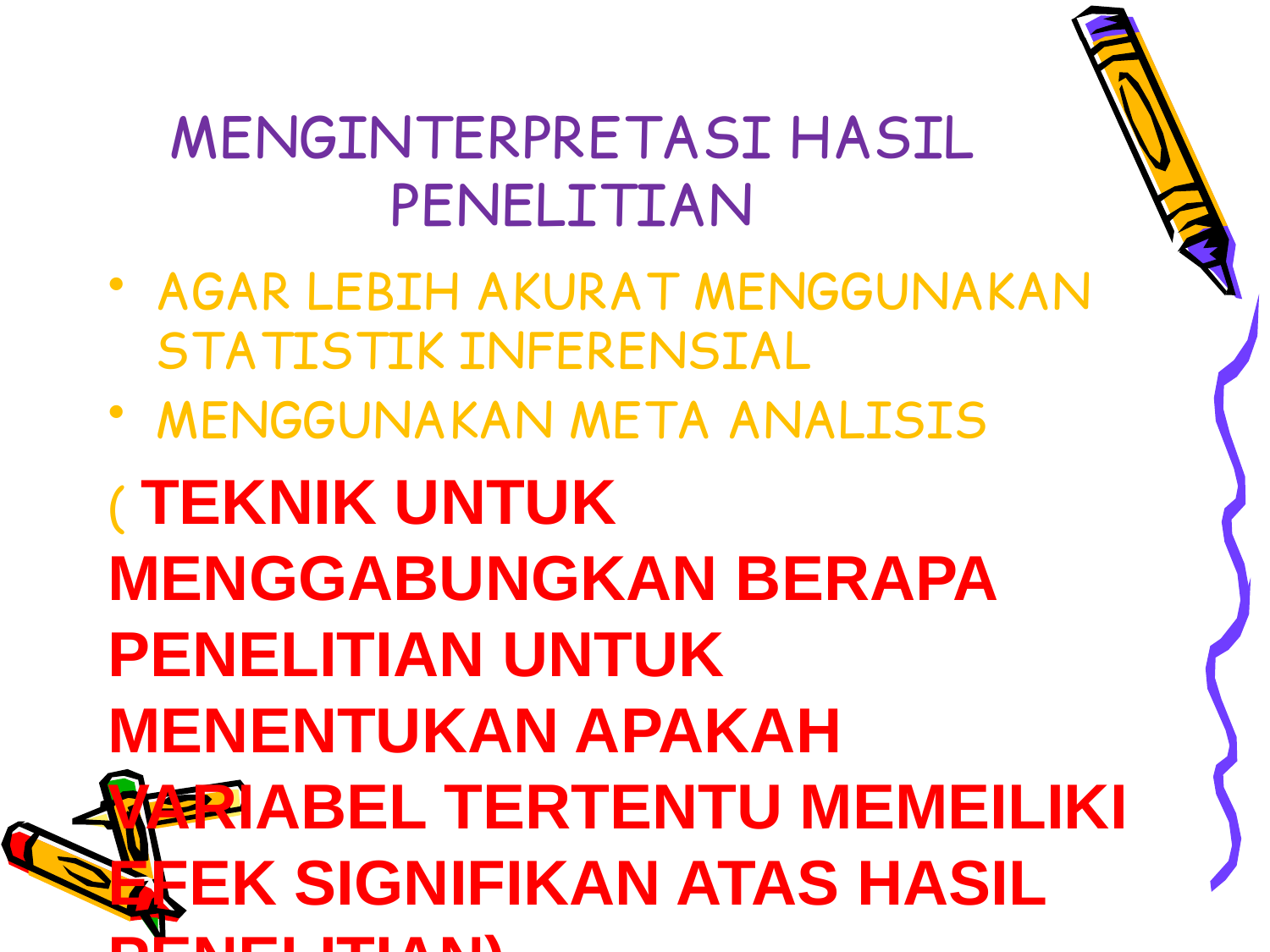

# MENGINTERPRETASI HASIL PENELITIAN
AGAR LEBIH AKURAT MENGGUNAKAN STATISTIK INFERENSIAL
MENGGUNAKAN META ANALISIS
( TEKNIK UNTUK MENGGABUNGKAN BERAPA PENELITIAN UNTUK MENENTUKAN APAKAH VARIABEL TERTENTU MEMEILIKI EFEK SIGNIFIKAN ATAS HASIL PENELITIAN)